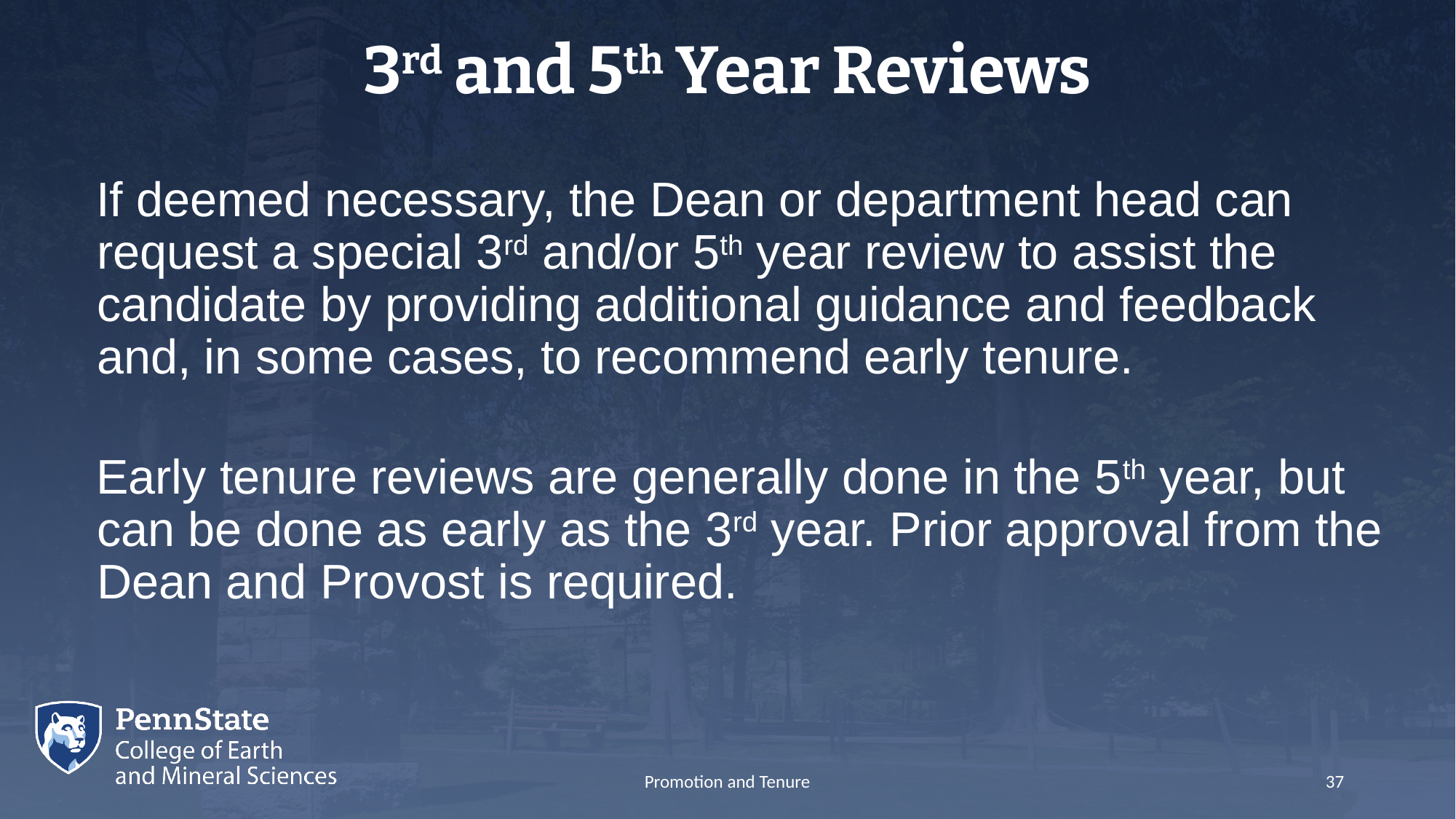

# 3rd and 5th Year Reviews
If deemed necessary, the Dean or department head can request a special 3rd and/or 5th year review to assist the candidate by providing additional guidance and feedback and, in some cases, to recommend early tenure.

Early tenure reviews are generally done in the 5th year, but can be done as early as the 3rd year. Prior approval from the Dean and Provost is required.
Promotion and Tenure
37